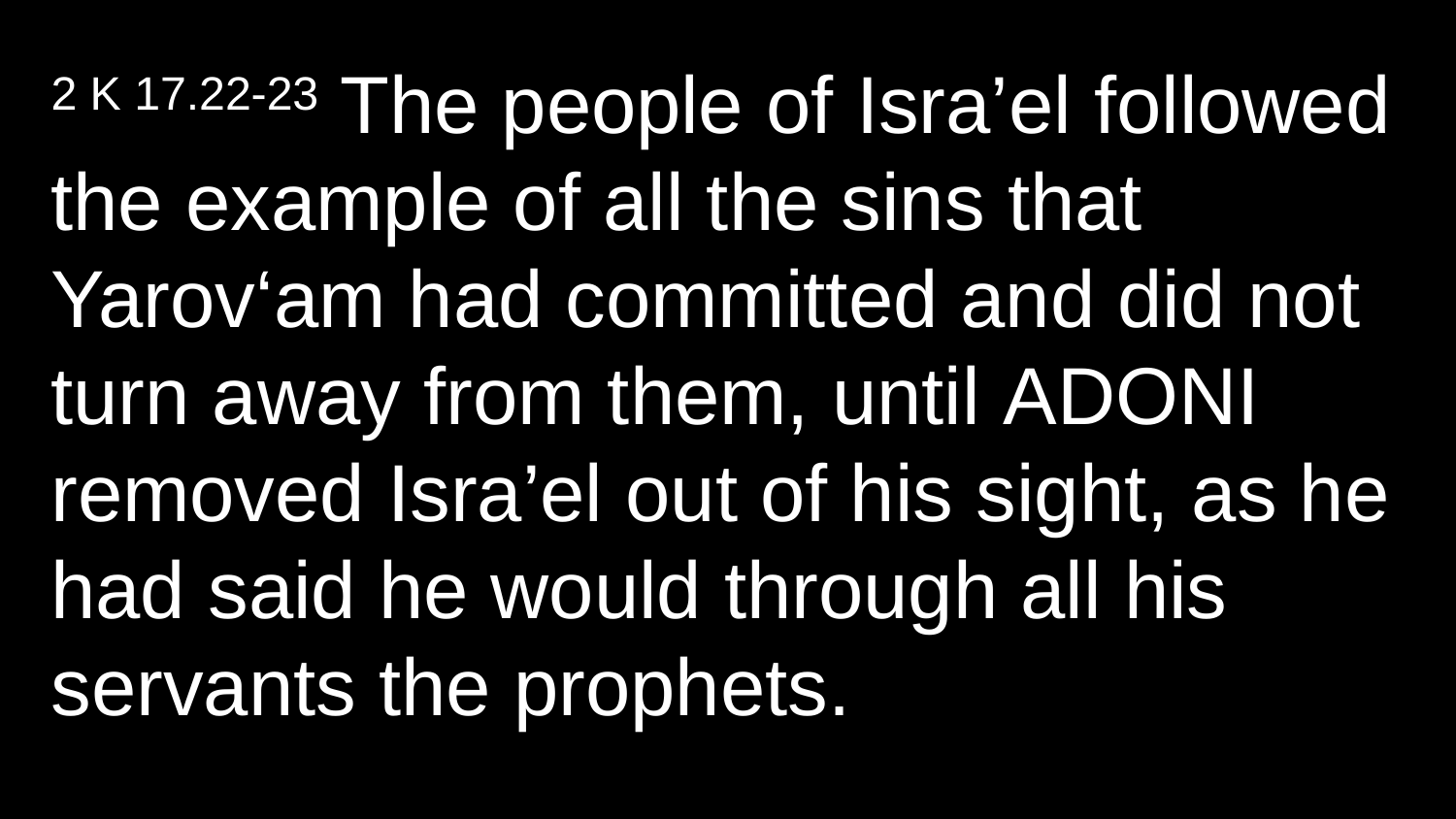

2 K 17.22-23 The people of Isra’el followed the example of all the sins that Yarov‘am had committed and did not turn away from them, until Adoni removed Isra’el out of his sight, as he had said he would through all his servants the prophets.